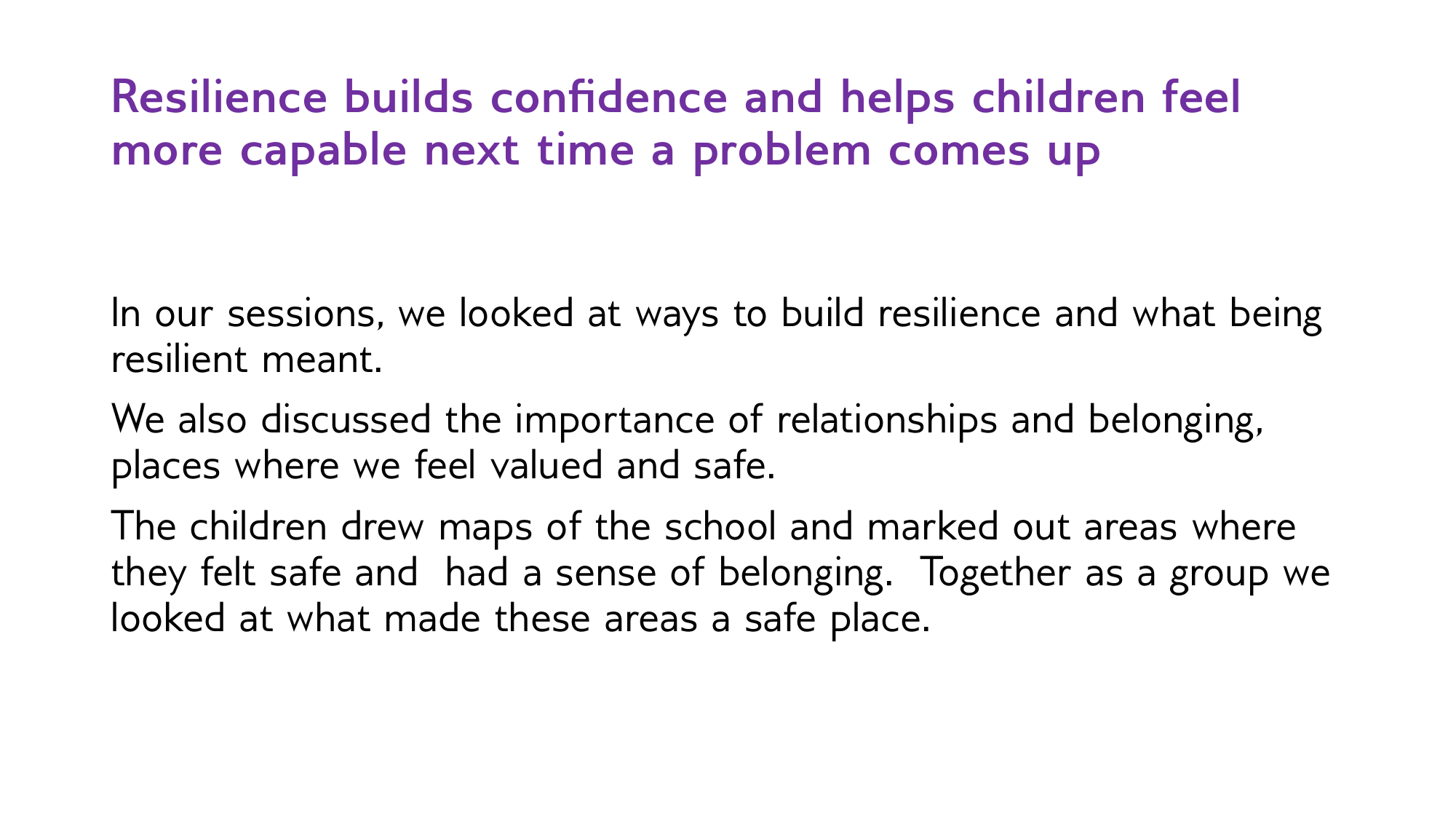

# Resilience builds confidence and helps children feel more capable next time a problem comes up

In our sessions, we looked at ways to build resilience and what being resilient meant.
We also discussed the importance of relationships and belonging, places where we feel valued and safe.
The children drew maps of the school and marked out areas where they felt safe and  had a sense of belonging.  Together as a group we looked at what made these areas a safe place.